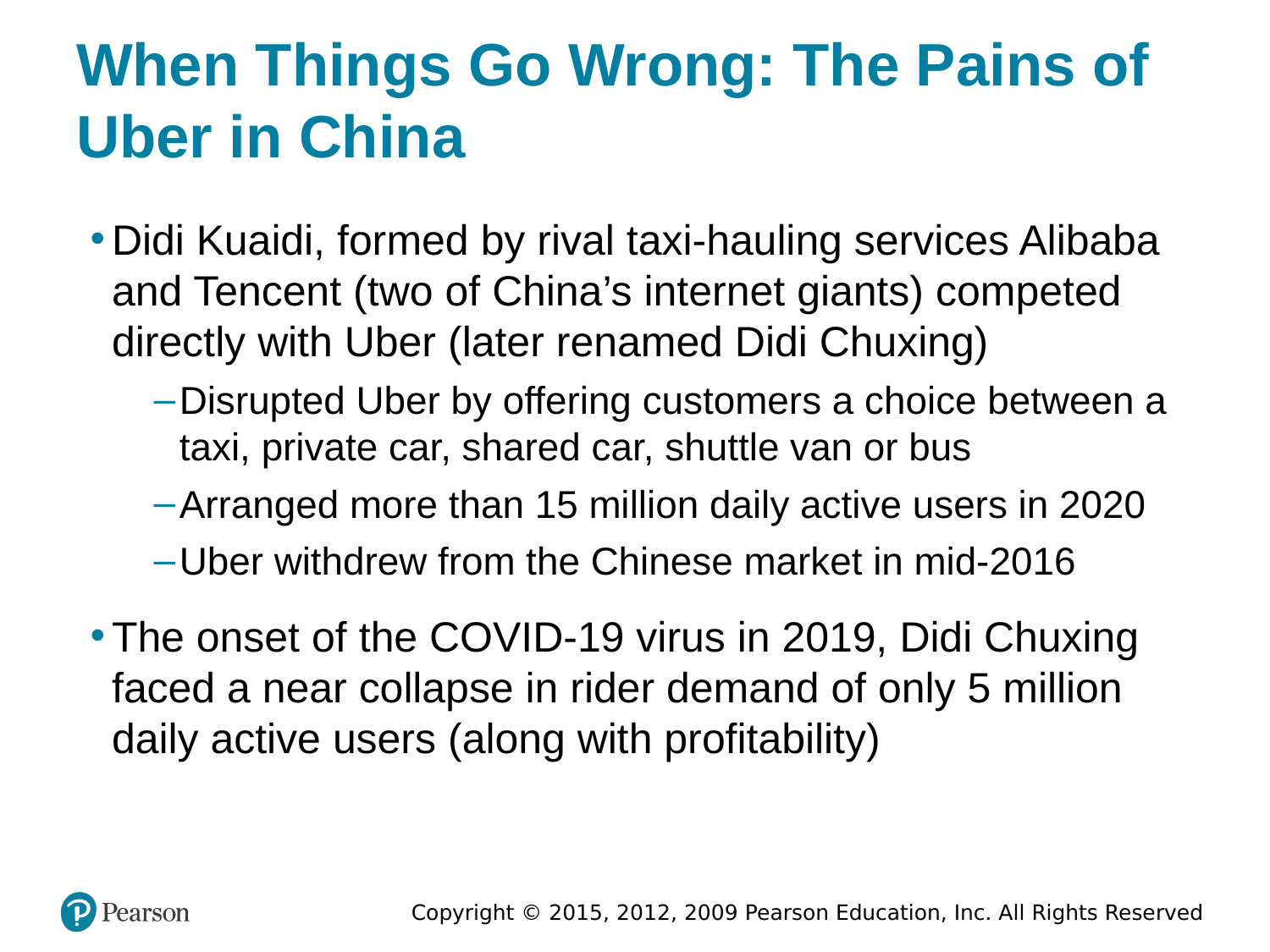

# When Things Go Wrong: The Pains of Uber in China
Didi Kuaidi, formed by rival taxi-hauling services Alibaba and Tencent (two of China’s internet giants) competed directly with Uber (later renamed Didi Chuxing)
Disrupted Uber by offering customers a choice between a taxi, private car, shared car, shuttle van or bus
Arranged more than 15 million daily active users in 2020
Uber withdrew from the Chinese market in mid-2016
The onset of the COVID-19 virus in 2019, Didi Chuxing faced a near collapse in rider demand of only 5 million daily active users (along with profitability)